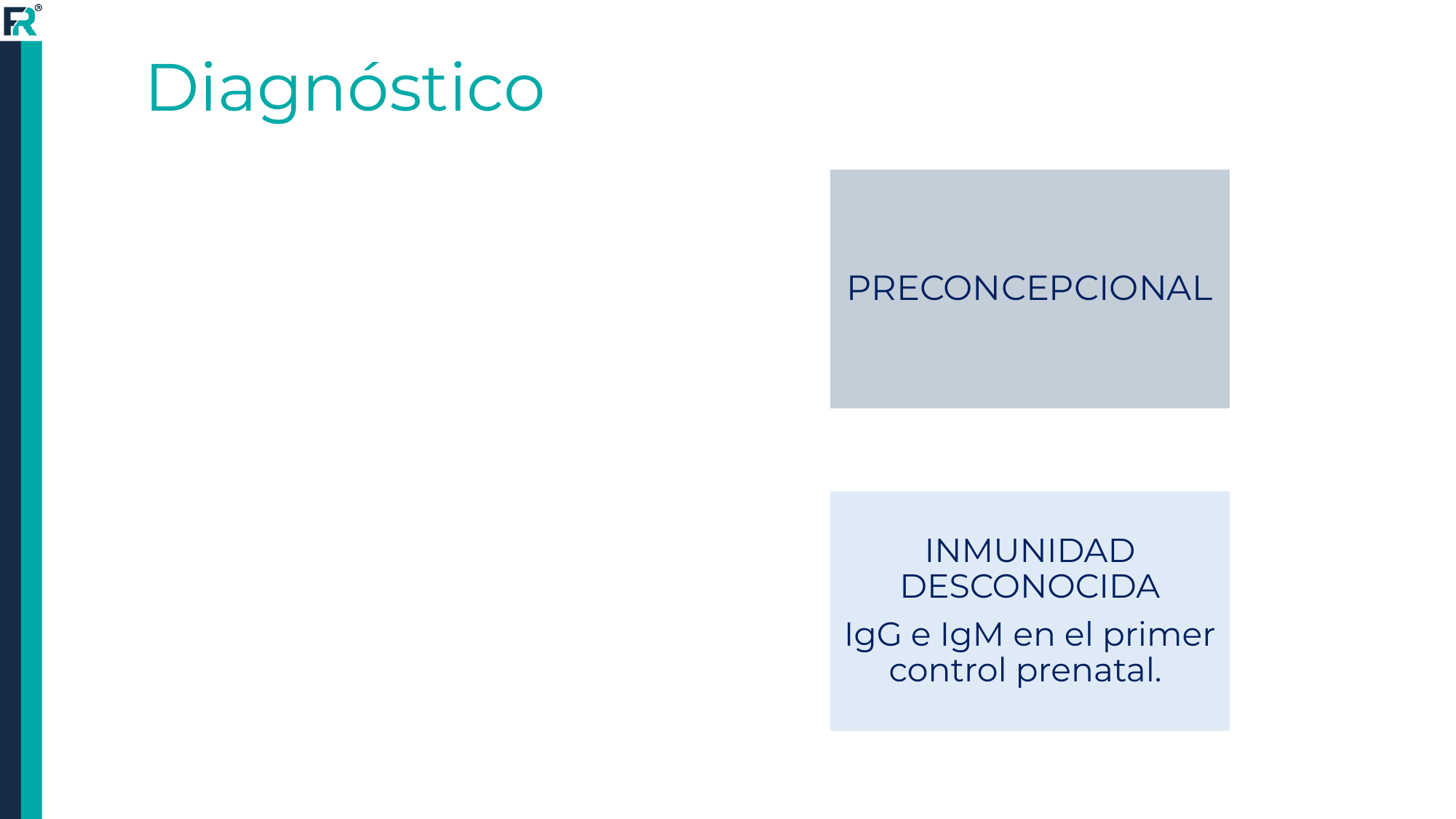

# Diagnóstico
PRECONCEPCIONAL
INMUNIDAD DESCONOCIDA
IgG e IgM en el primer control prenatal.